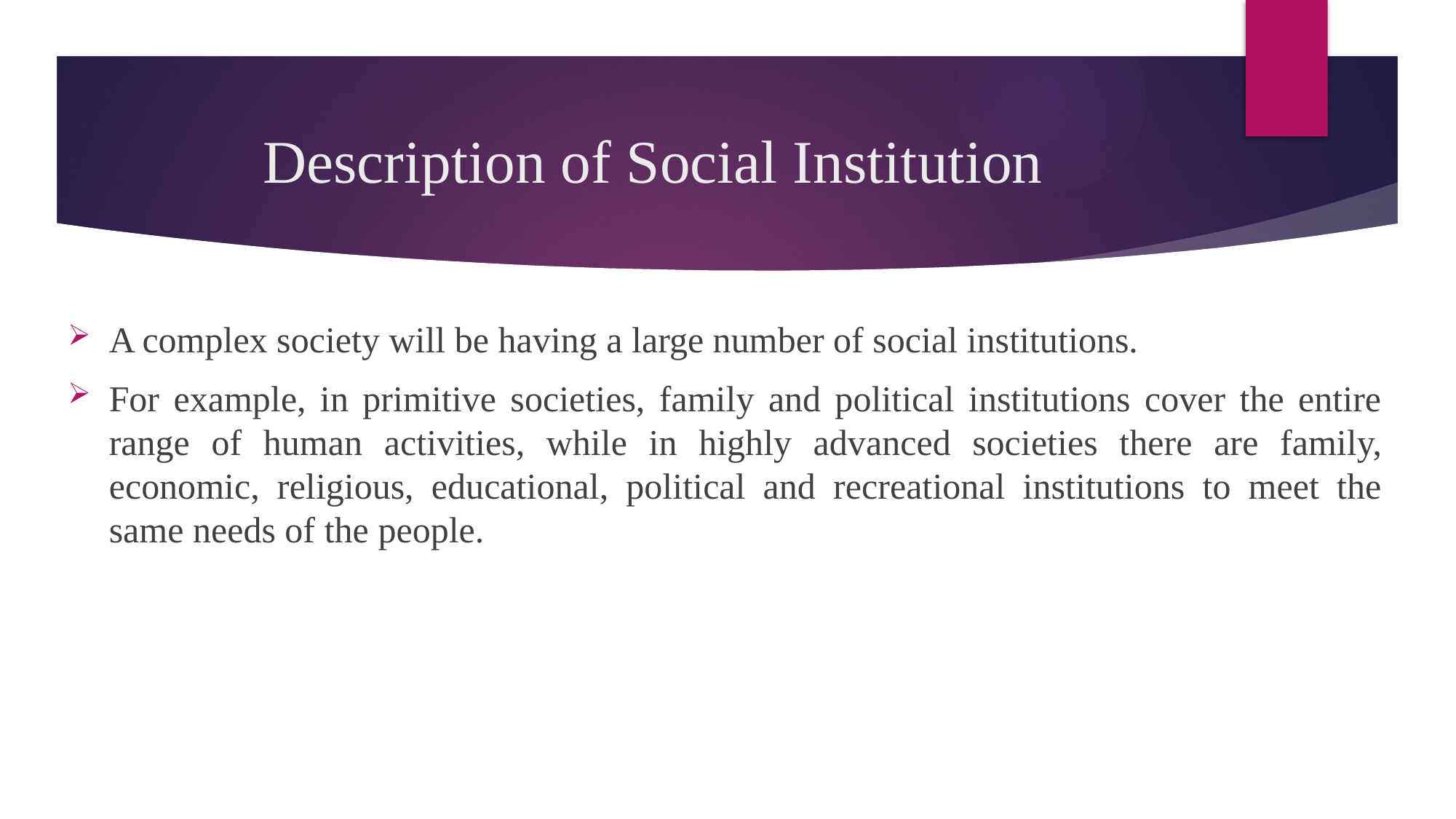

# Description of Social Institution
A complex society will be having a large number of social institutions.
For example, in primitive societies, family and political institutions cover the entire range of human activities, while in highly advanced societies there are family, economic, religious, educational, political and recreational institutions to meet the same needs of the people.